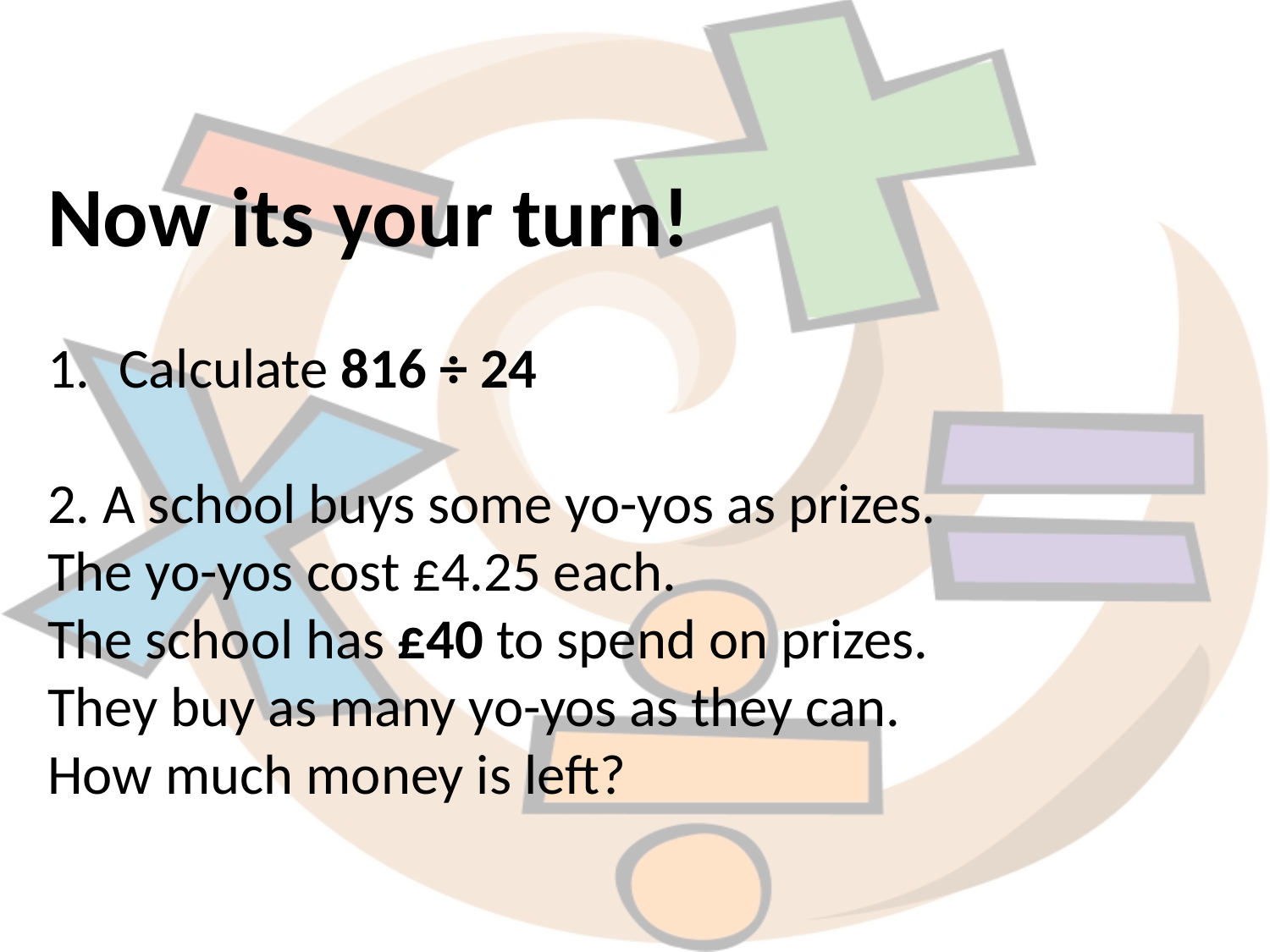

Now its your turn!

Calculate 816 ÷ 24

2. A school buys some yo-yos as prizes.
The yo-yos cost £4.25 each.
The school has £40 to spend on prizes.
They buy as many yo-yos as they can.
How much money is left?